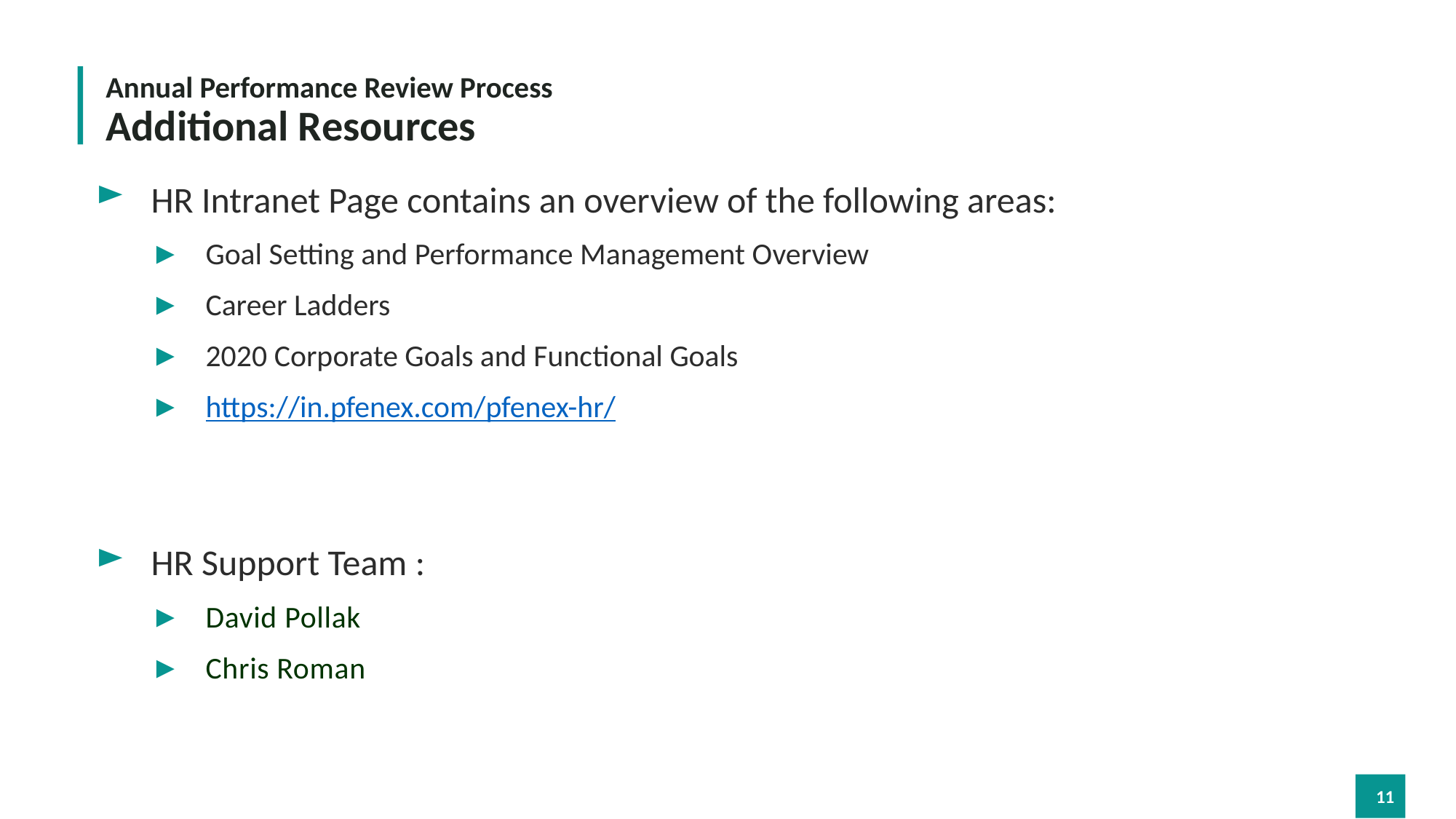

# Additional Resources
Annual Performance Review Process

HR Intranet Page contains an overview of the following areas:
Goal Setting and Performance Management Overview
Career Ladders
2020 Corporate Goals and Functional Goals
https://in.pfenex.com/pfenex-hr/

HR Support Team :
David Pollak
Chris Roman

11